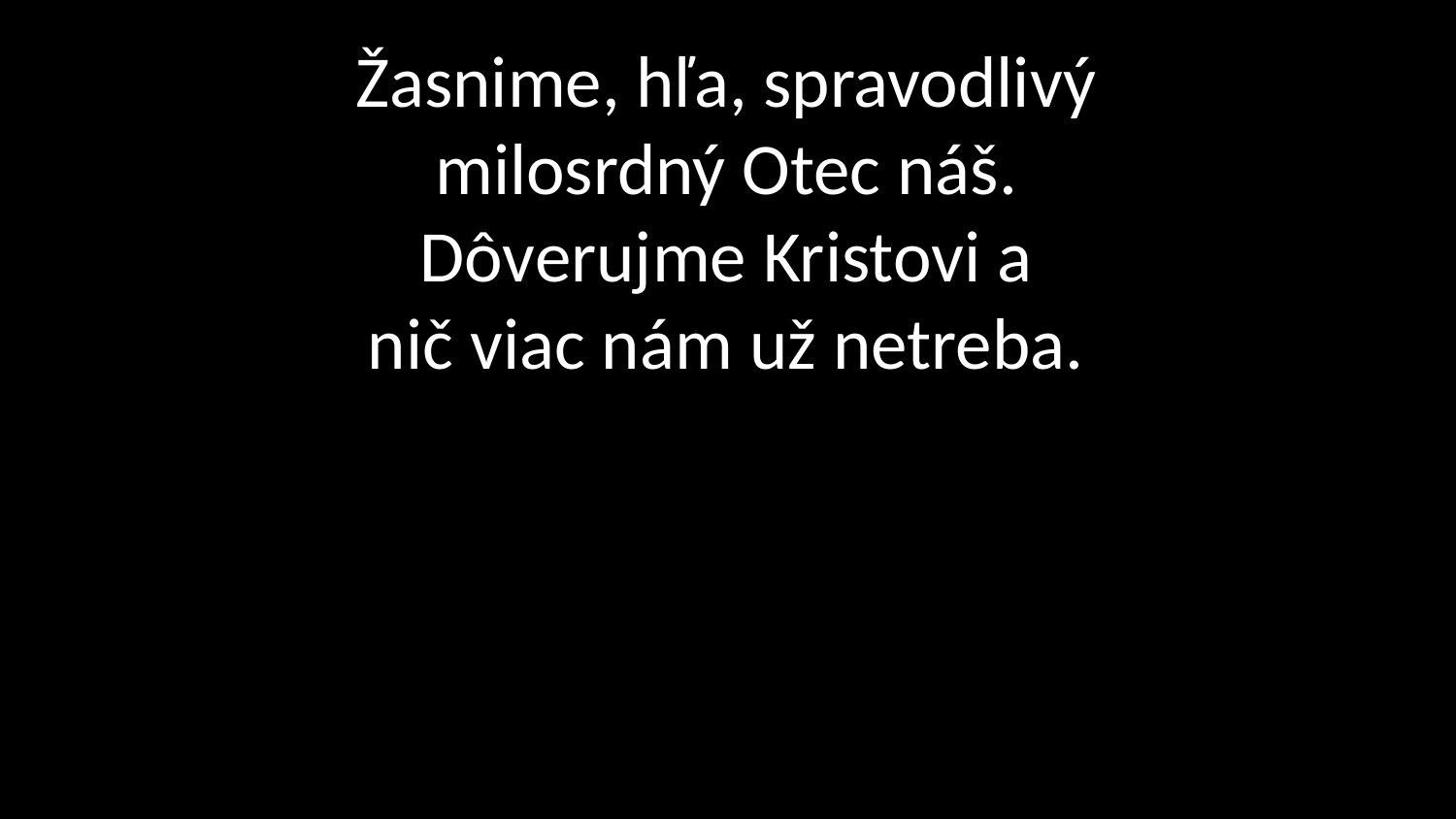

# Žasnime, hľa, spravodlivý milosrdný Otec náš. Dôverujme Kristovi a nič viac nám už netreba.